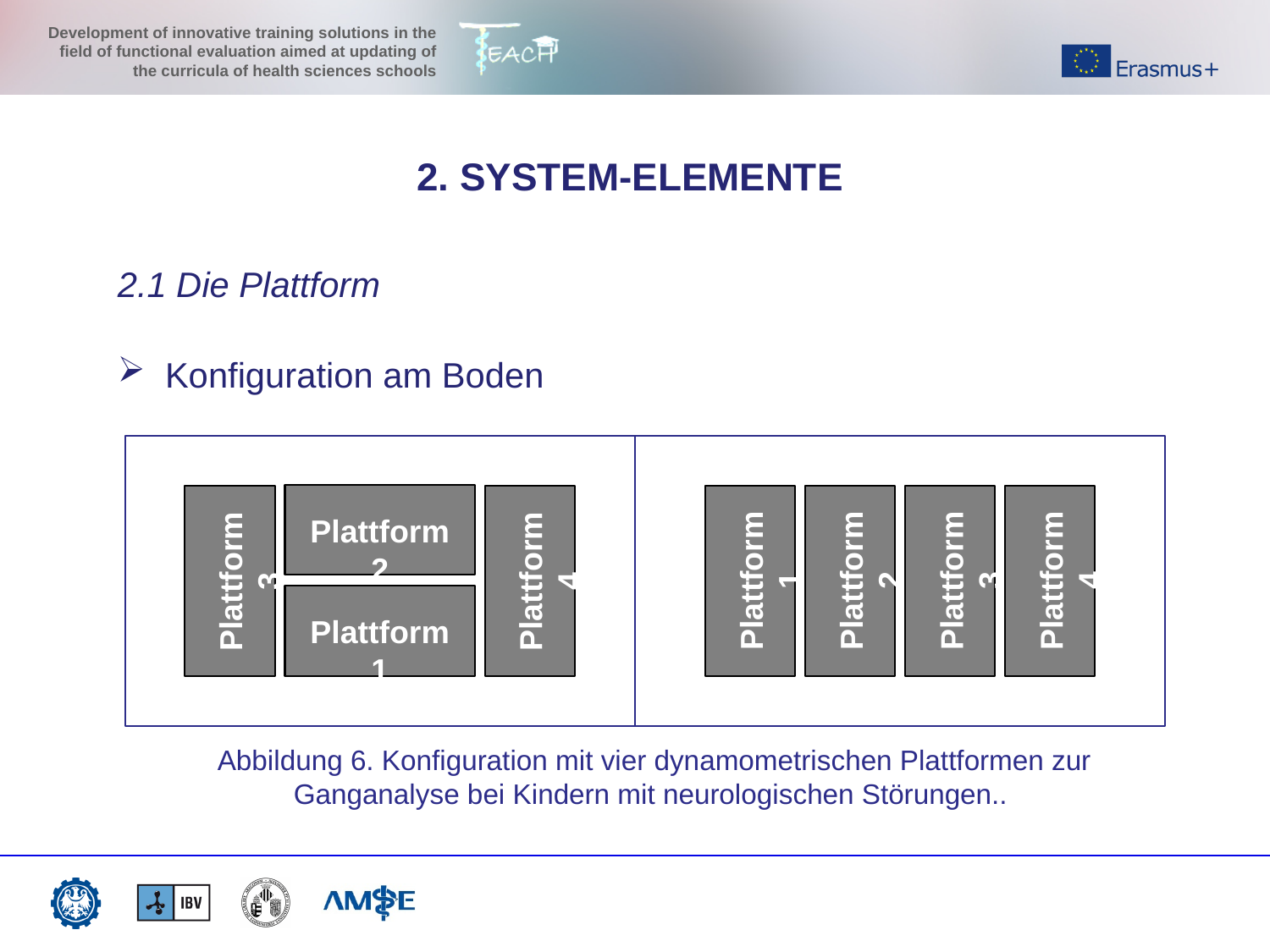

2. SYSTEM-ELEMENTE
2.1 Die Plattform
Konfiguration am Boden

Plattform 2

Plattform 1
Plattform 2
Plattform 3
Plattform 4
Plattform 3
Plattform 4

Plattform 1
Abbildung 6. Konfiguration mit vier dynamometrischen Plattformen zur Ganganalyse bei Kindern mit neurologischen Störungen...